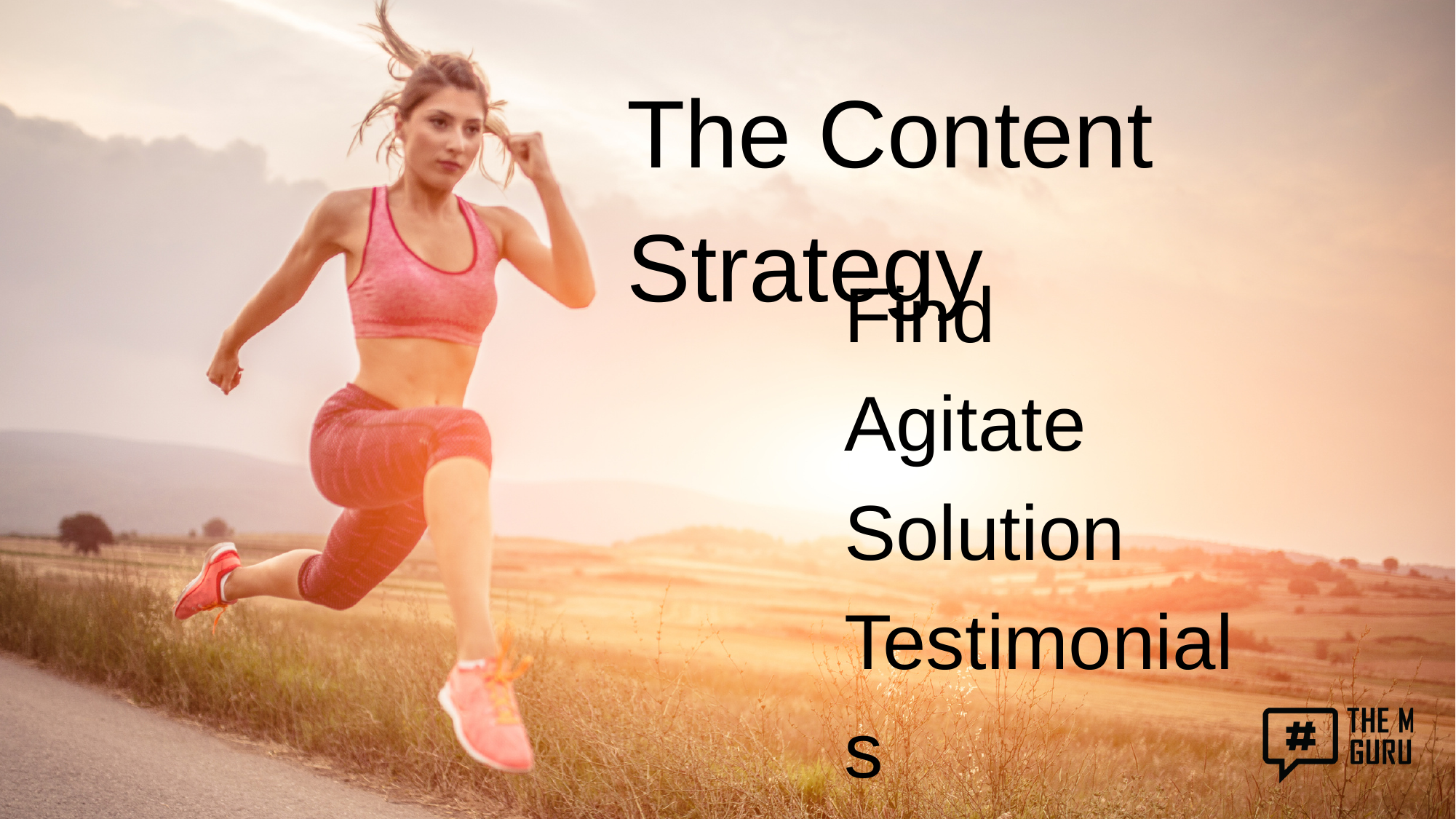

The Content Strategy
Find
Agitate
Solution
Testimonials